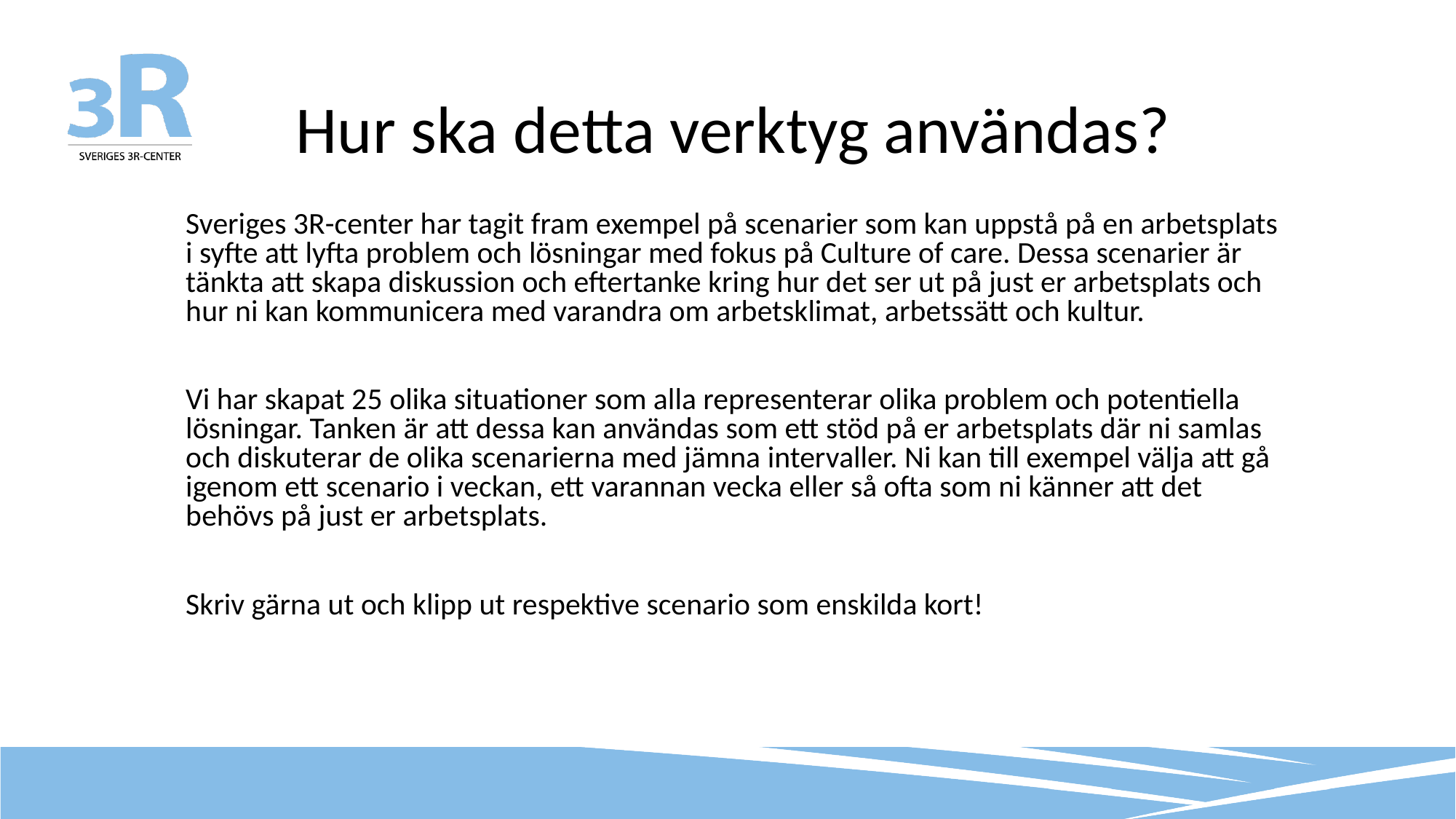

# Hur ska detta verktyg användas?
Sveriges 3R-center har tagit fram exempel på scenarier som kan uppstå på en arbetsplats i syfte att lyfta problem och lösningar med fokus på Culture of care. Dessa scenarier är tänkta att skapa diskussion och eftertanke kring hur det ser ut på just er arbetsplats och hur ni kan kommunicera med varandra om arbetsklimat, arbetssätt och kultur.

Vi har skapat 25 olika situationer som alla representerar olika problem och potentiella lösningar. Tanken är att dessa kan användas som ett stöd på er arbetsplats där ni samlas och diskuterar de olika scenarierna med jämna intervaller. Ni kan till exempel välja att gå igenom ett scenario i veckan, ett varannan vecka eller så ofta som ni känner att det behövs på just er arbetsplats.

Skriv gärna ut och klipp ut respektive scenario som enskilda kort!